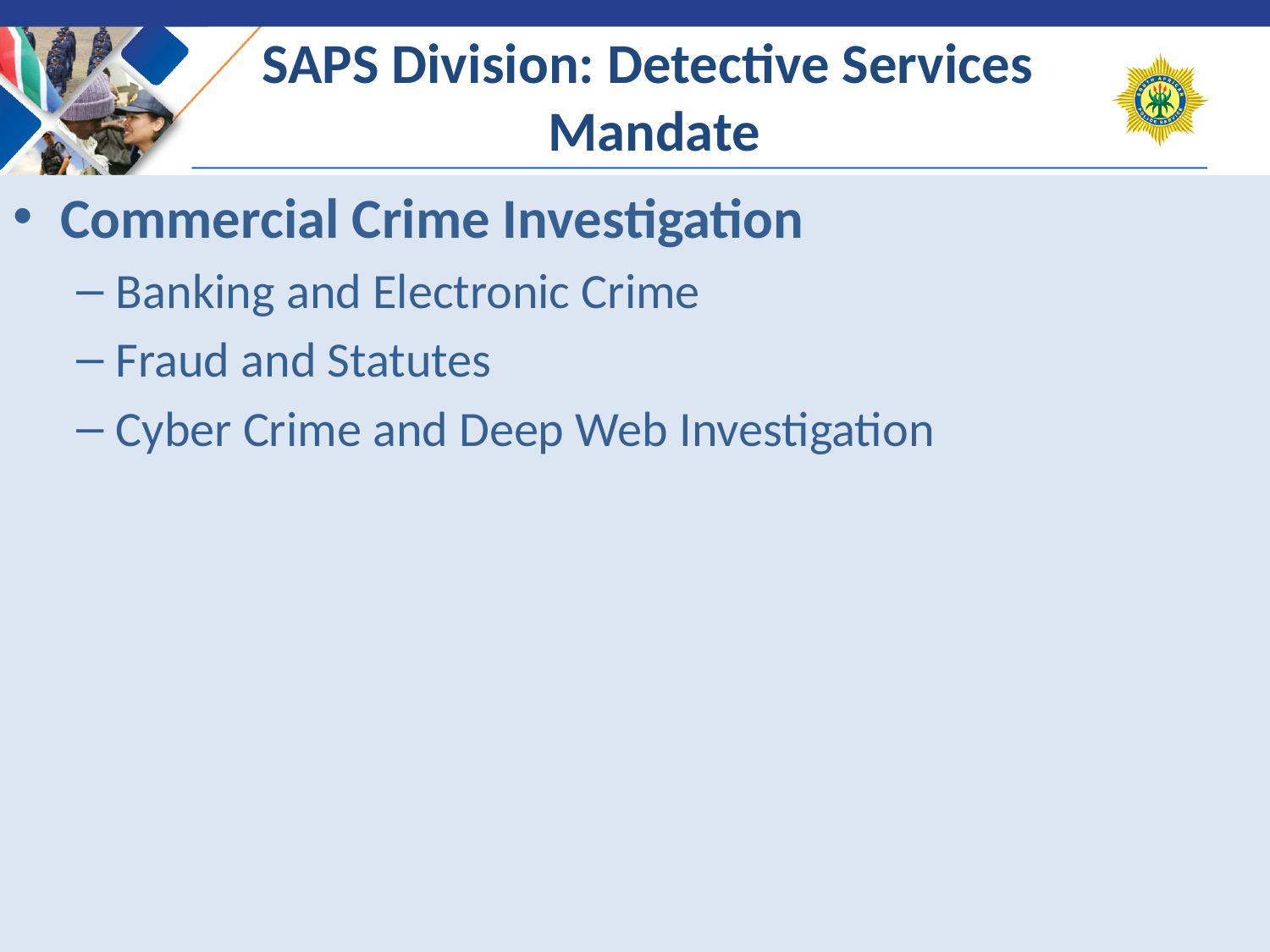

# SAPS Division: Detective Services Mandate
Commercial Crime Investigation
Banking and Electronic Crime
Fraud and Statutes
Cyber Crime and Deep Web Investigation